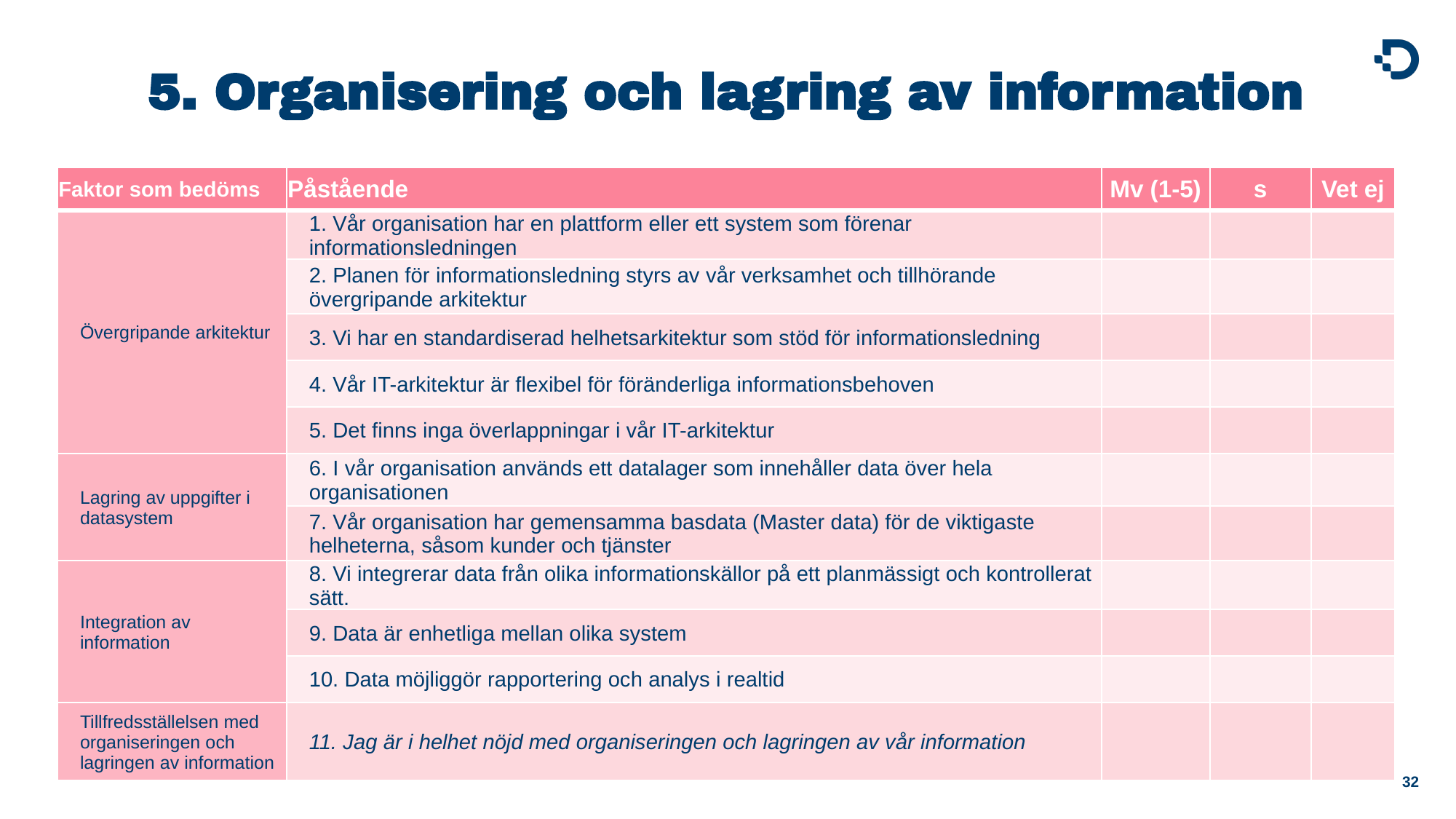

# 5. Organisering och lagring av information
| Faktor som bedöms | Påstående | Mv (1-5) | s | Vet ej |
| --- | --- | --- | --- | --- |
| Övergripande arkitektur | 1. Vår organisation har en plattform eller ett system som förenar informationsledningen |  |  |  |
|  | 2. Planen för informationsledning styrs av vår verksamhet och tillhörande övergripande arkitektur |  |  |  |
|  | 3. Vi har en standardiserad helhetsarkitektur som stöd för informationsledning |  |  |  |
|  | 4. Vår IT-arkitektur är flexibel för föränderliga informationsbehoven |  |  |  |
|  | 5. Det finns inga överlappningar i vår IT-arkitektur |  |  |  |
| Lagring av uppgifter i datasystem | 6. I vår organisation används ett datalager som innehåller data över hela organisationen |  |  |  |
|  | 7. Vår organisation har gemensamma basdata (Master data) för de viktigaste helheterna, såsom kunder och tjänster |  |  |  |
| Integration av information | 8. Vi integrerar data från olika informationskällor på ett planmässigt och kontrollerat sätt. |  |  |  |
|  | 9. Data är enhetliga mellan olika system |  |  |  |
|  | 10. Data möjliggör rapportering och analys i realtid |  |  |  |
| Tillfredsställelsen med organiseringen och lagringen av information | 11. Jag är i helhet nöjd med organiseringen och lagringen av vår information |  |  |  |
32